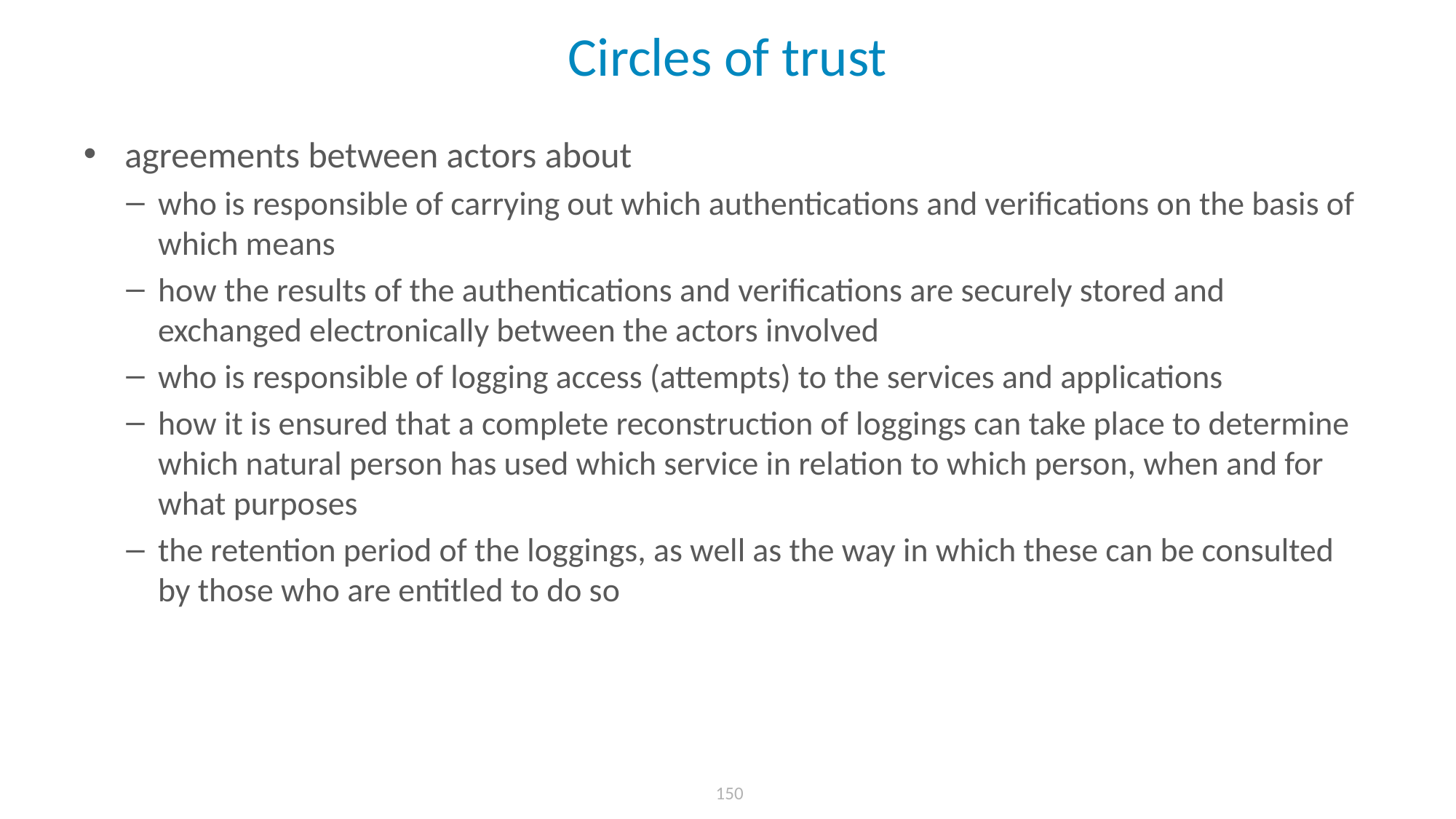

# Circles of trust
agreements between actors about
who is responsible of carrying out which authentications and verifications on the basis of which means
how the results of the authentications and verifications are securely stored and exchanged electronically between the actors involved
who is responsible of logging access (attempts) to the services and applications
how it is ensured that a complete reconstruction of loggings can take place to determine which natural person has used which service in relation to which person, when and for what purposes
the retention period of the loggings, as well as the way in which these can be consulted by those who are entitled to do so
 150